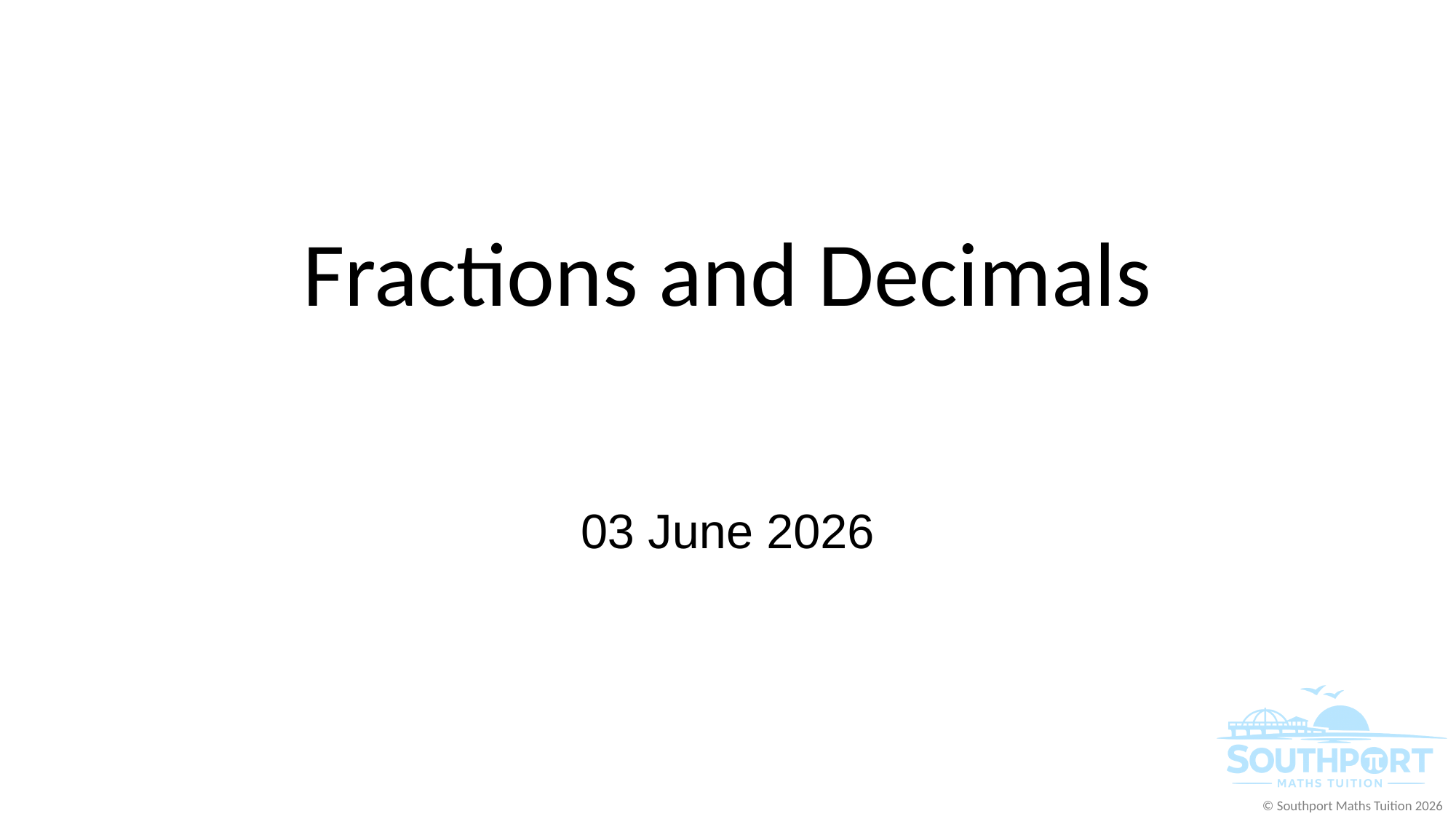

# Fractions and Decimals
03 June 2026